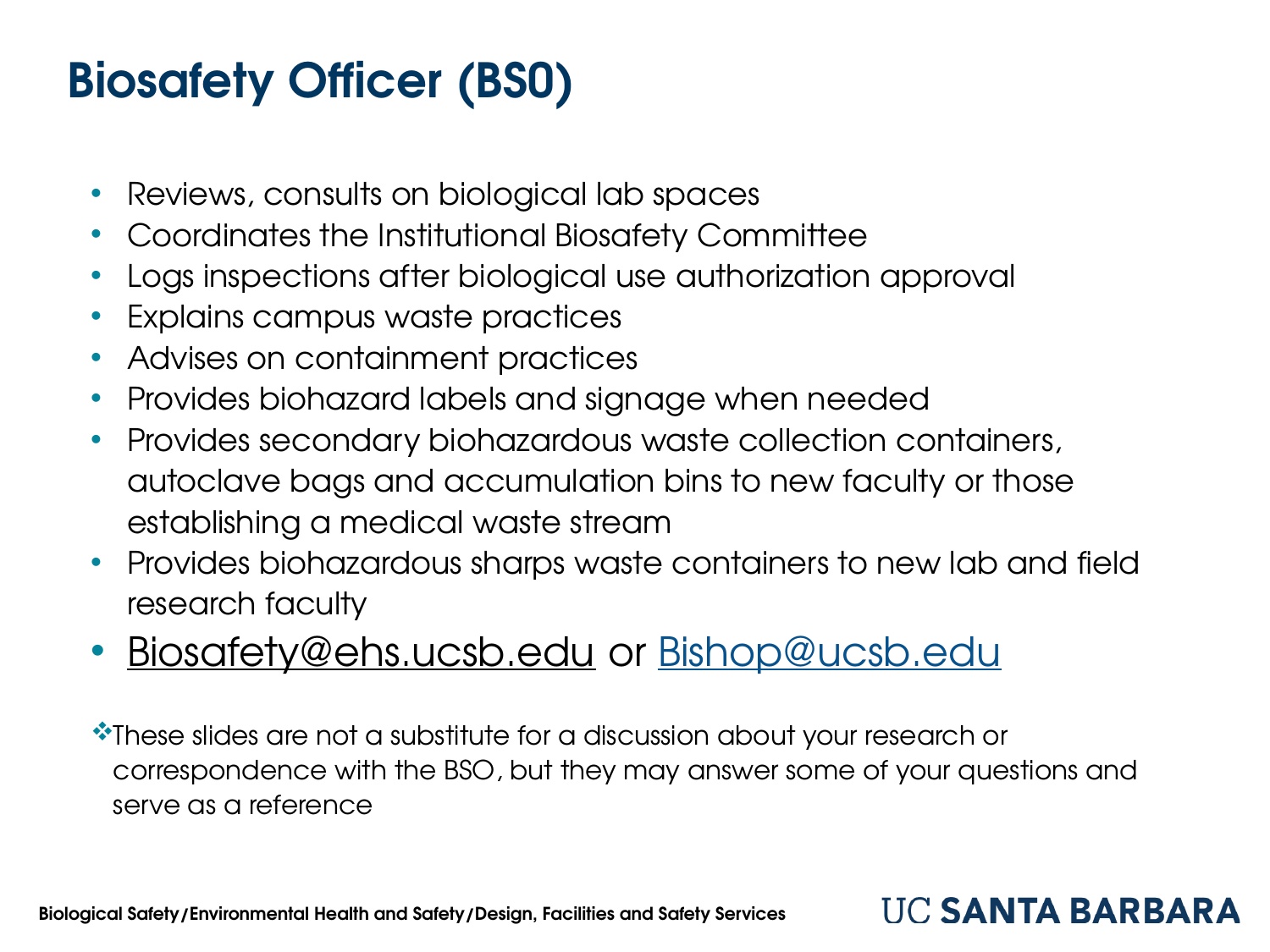

# Biosafety Officer (BS0)
Reviews, consults on biological lab spaces
Coordinates the Institutional Biosafety Committee
Logs inspections after biological use authorization approval
Explains campus waste practices
Advises on containment practices
Provides biohazard labels and signage when needed
Provides secondary biohazardous waste collection containers, autoclave bags and accumulation bins to new faculty or those establishing a medical waste stream
Provides biohazardous sharps waste containers to new lab and field research faculty
Biosafety@ehs.ucsb.edu or Bishop@ucsb.edu

These slides are not a substitute for a discussion about your research or correspondence with the BSO, but they may answer some of your questions and serve as a reference